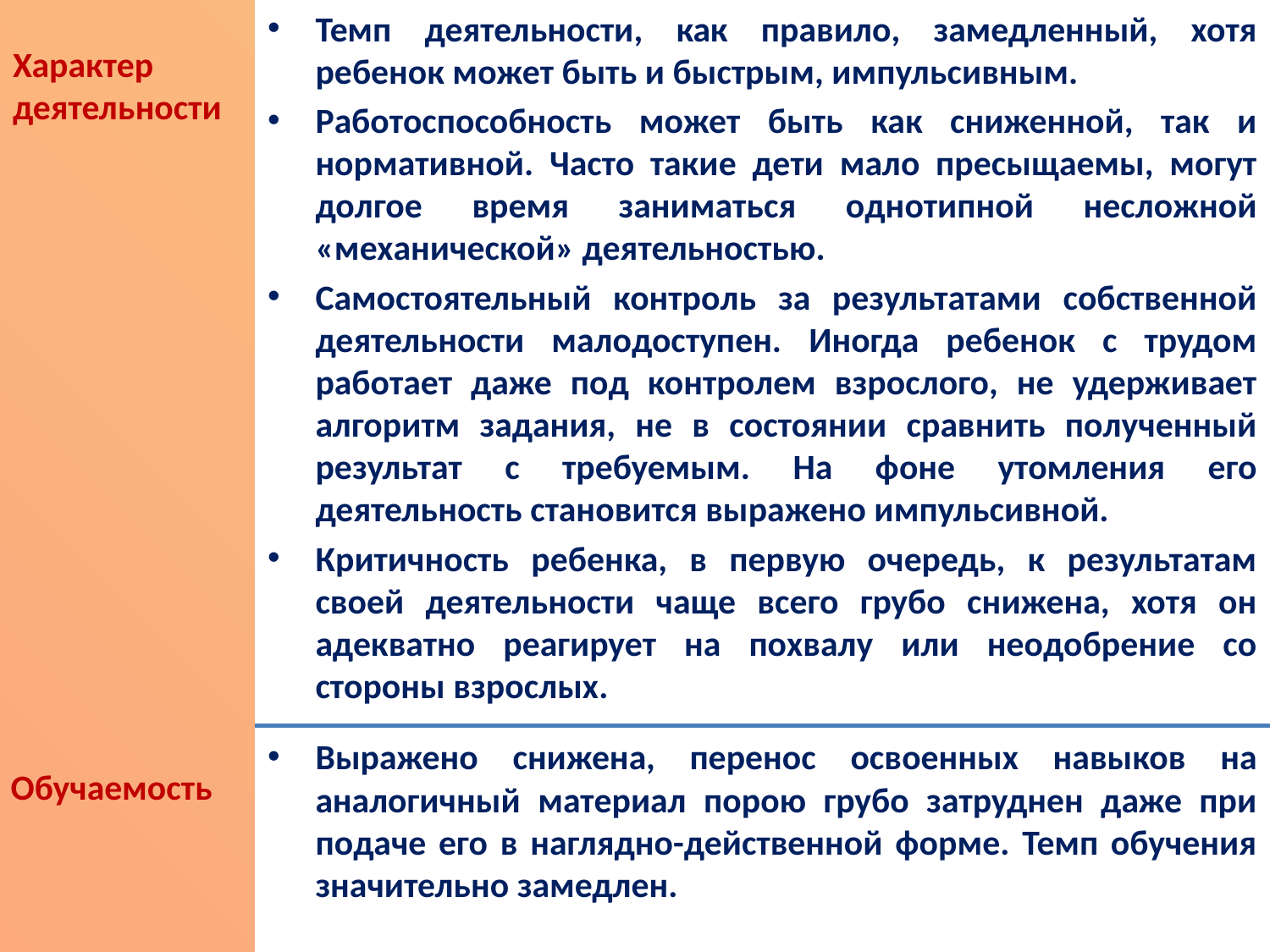

Темп деятельности, как правило, замедленный, хотя ребенок может быть и быстрым, импульсивным.
Работоспособность может быть как сниженной, так и нормативной. Часто такие дети мало пресыщаемы, могут долгое время заниматься однотипной несложной «механической» деятельностью.
Самостоятельный контроль за результатами собственной деятельности малодоступен. Иногда ребенок с трудом работает даже под контролем взрослого, не удерживает алгоритм задания, не в состоянии сравнить полученный результат с требуемым. На фоне утомления его деятельность становится выражено импульсивной.
Критичность ребенка, в первую очередь, к результатам своей деятельности чаще всего грубо снижена, хотя он адекватно реагирует на похвалу или неодобрение со стороны взрослых.

Выражено снижена, перенос освоенных навыков на аналогичный материал порою грубо затруднен даже при подаче его в наглядно-действенной форме. Темп обучения значительно замедлен.

Характер деятельности
Обучаемость